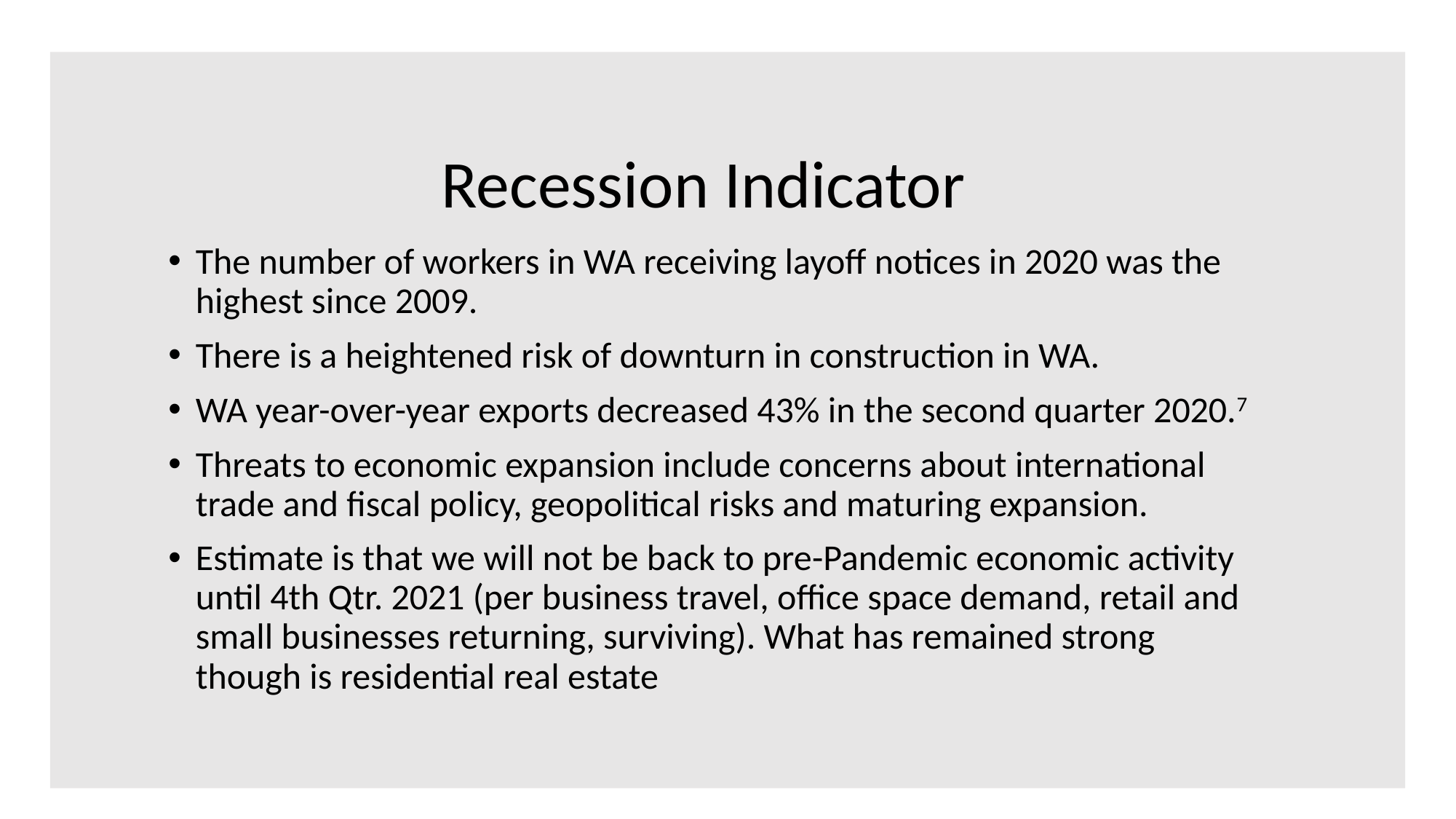

# Recession Indicator

The number of workers in WA receiving layoff notices in 2020 was the highest since 2009.
There is a heightened risk of downturn in construction in WA.
WA year-over-year exports decreased 43% in the second quarter 2020.7
Threats to economic expansion include concerns about international trade and fiscal policy, geopolitical risks and maturing expansion.
Estimate is that we will not be back to pre-Pandemic economic activity until 4th Qtr. 2021 (per business travel, office space demand, retail and small businesses returning, surviving). What has remained strong though is residential real estate
11